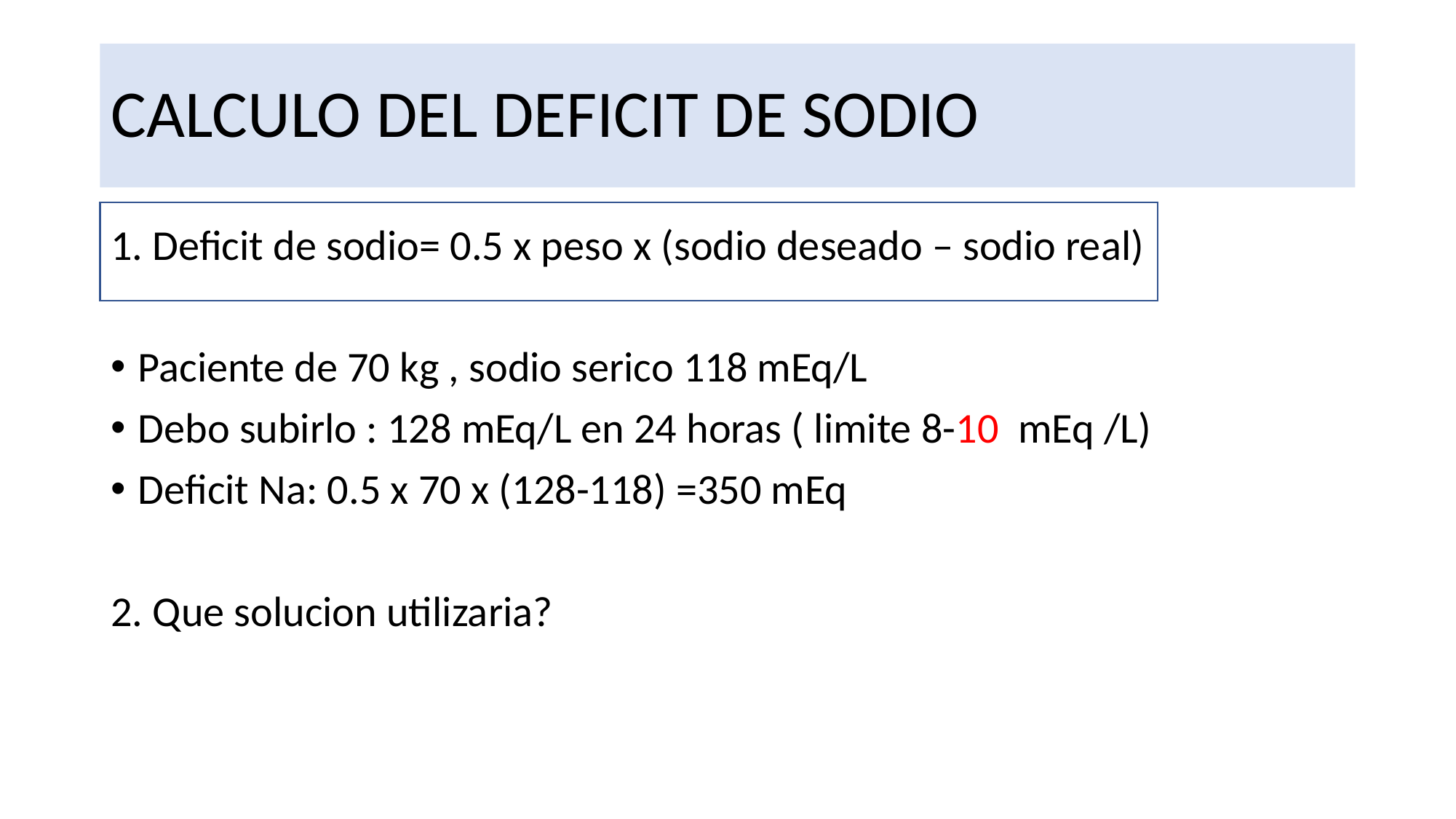

# CALCULO DEL DEFICIT DE SODIO

1. Deficit de sodio= 0.5 x peso x (sodio deseado – sodio real)

Paciente de 70 kg , sodio serico 118 mEq/L
Debo subirlo : 128 mEq/L en 24 horas ( limite 8-10  mEq /L)
Deficit Na: 0.5 x 70 x (128-118) =350 mEq

2. Que solucion utilizaria?